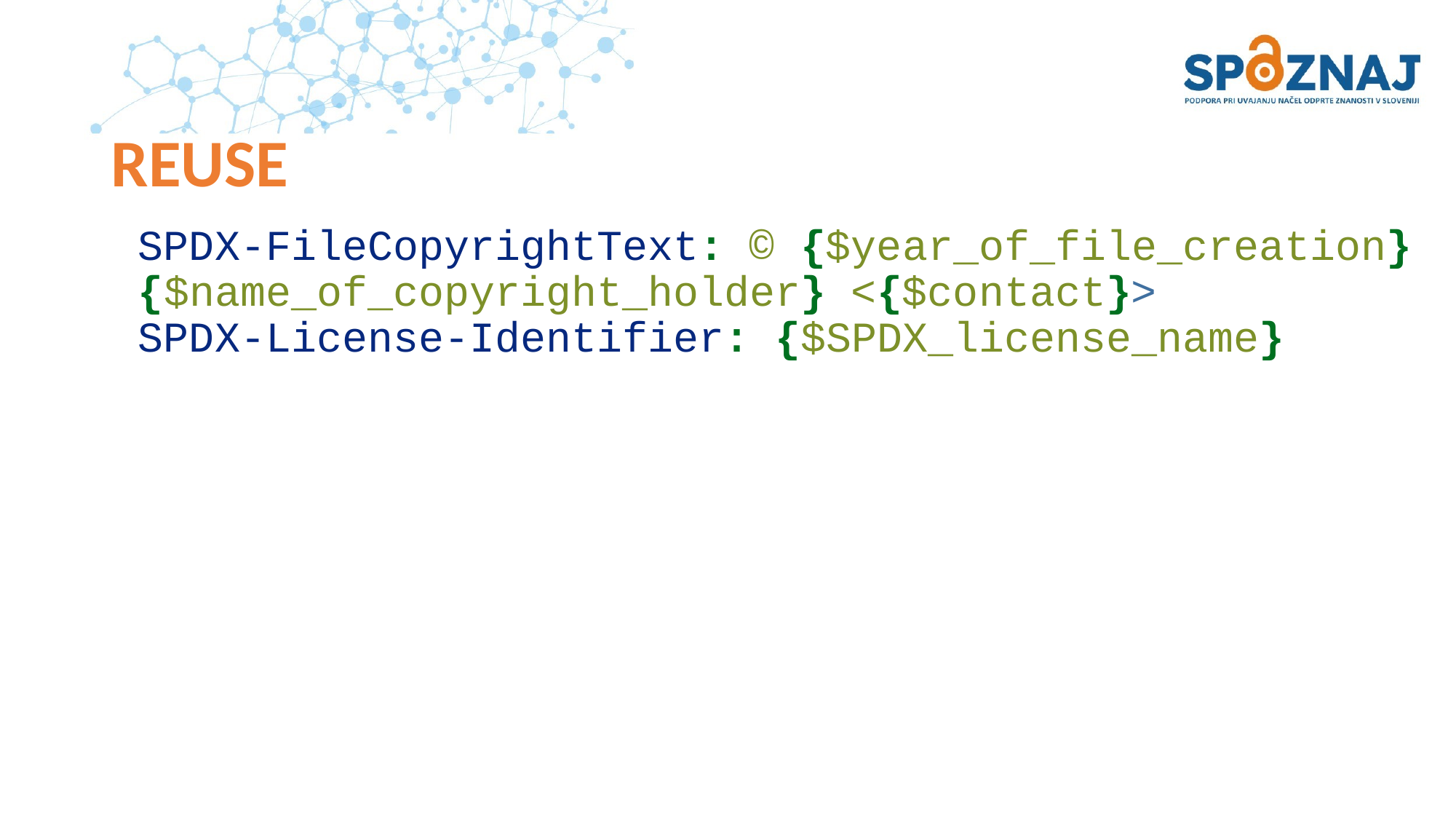

# REUSE
SPDX-FileCopyrightText: © {$year_of_file_creation} {$name_of_copyright_holder} <{$contact}>
SPDX-License-Identifier: {$SPDX_license_name}